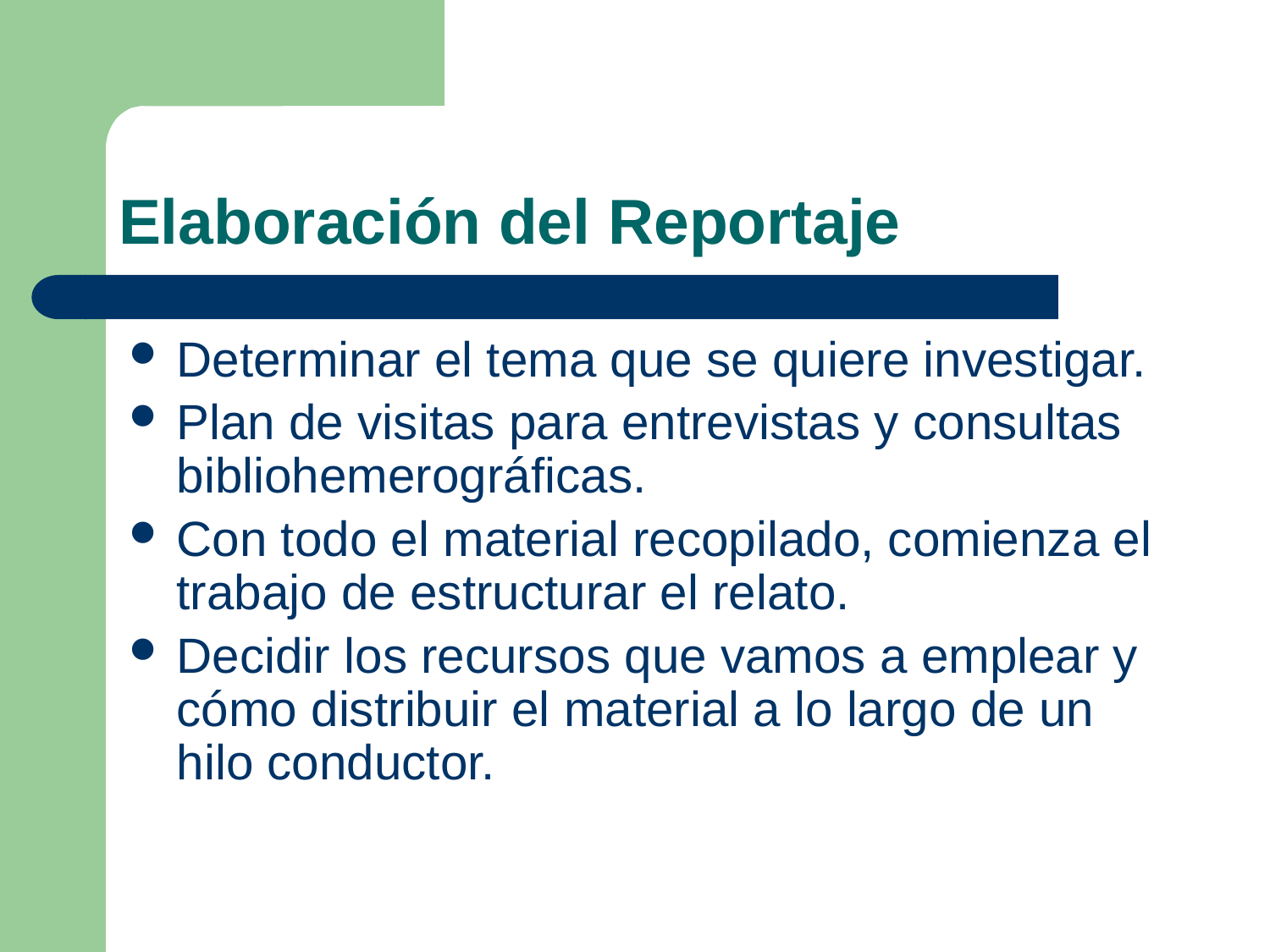

# Elaboración del Reportaje
Determinar el tema que se quiere investigar.
Plan de visitas para entrevistas y consultas bibliohemerográficas.
Con todo el material recopilado, comienza el trabajo de estructurar el relato.
Decidir los recursos que vamos a emplear y cómo distribuir el material a lo largo de un hilo conductor.